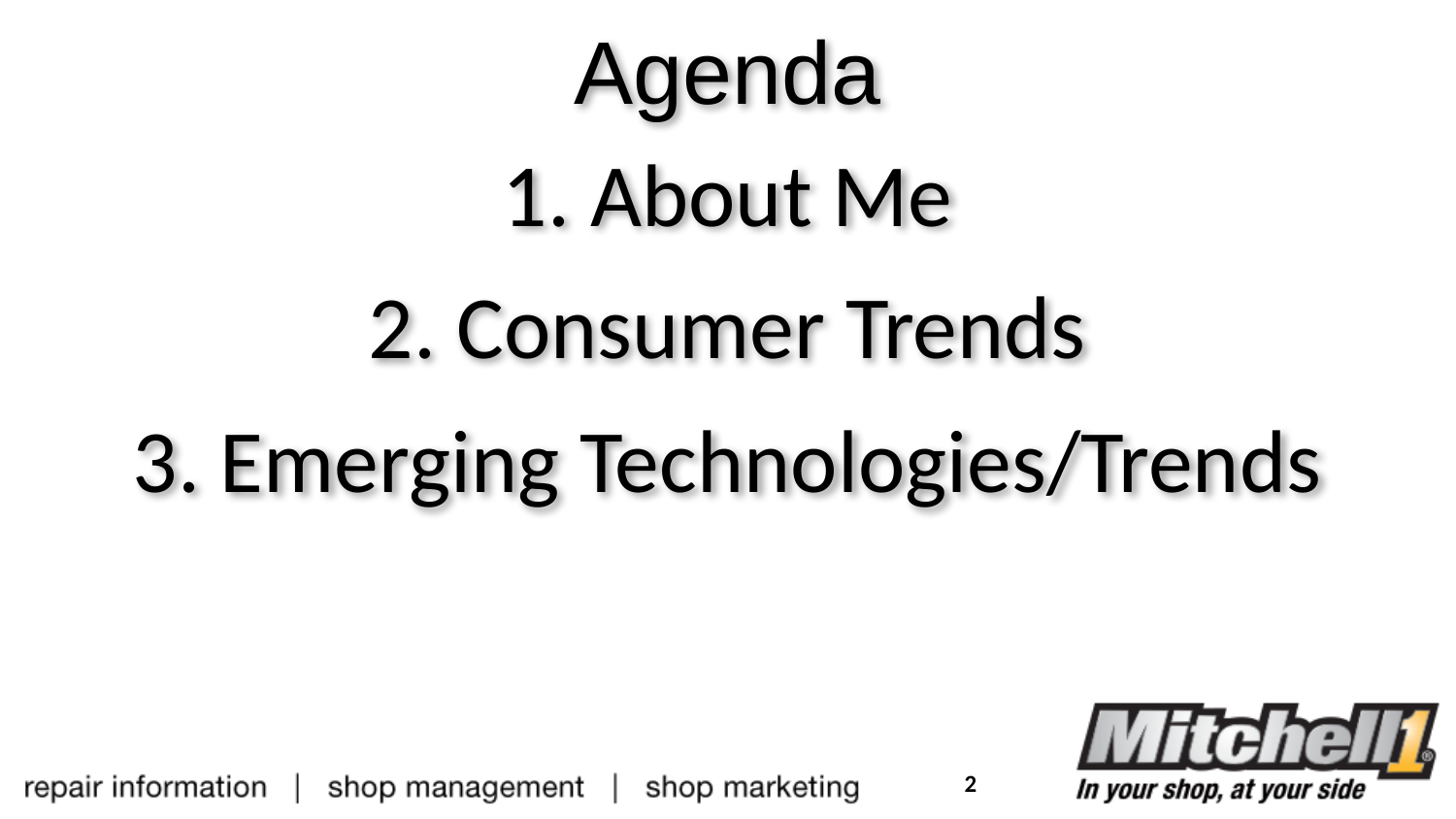

# Agenda
1. About Me
2. Consumer Trends
3. Emerging Technologies/Trends
2